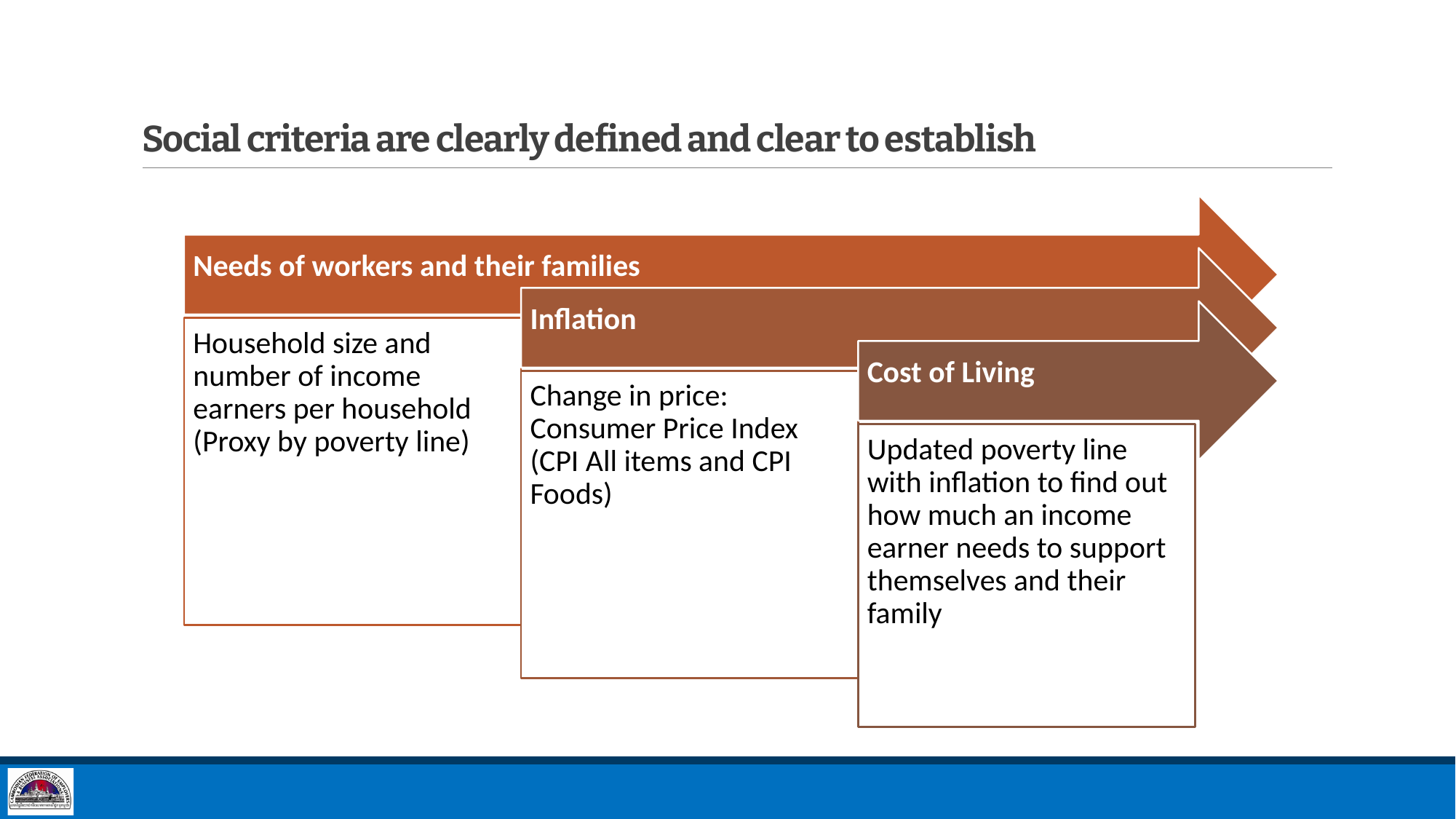

# Social criteria are clearly defined and clear to establish
Needs of workers and their families
Household size and number of income earners per household (Proxy by poverty line)
Inflation
Change in price:  Consumer Price Index (CPI All items and CPI Foods)
Cost of Living
Updated poverty line with inflation to find out how much an income earner needs to support themselves and their family